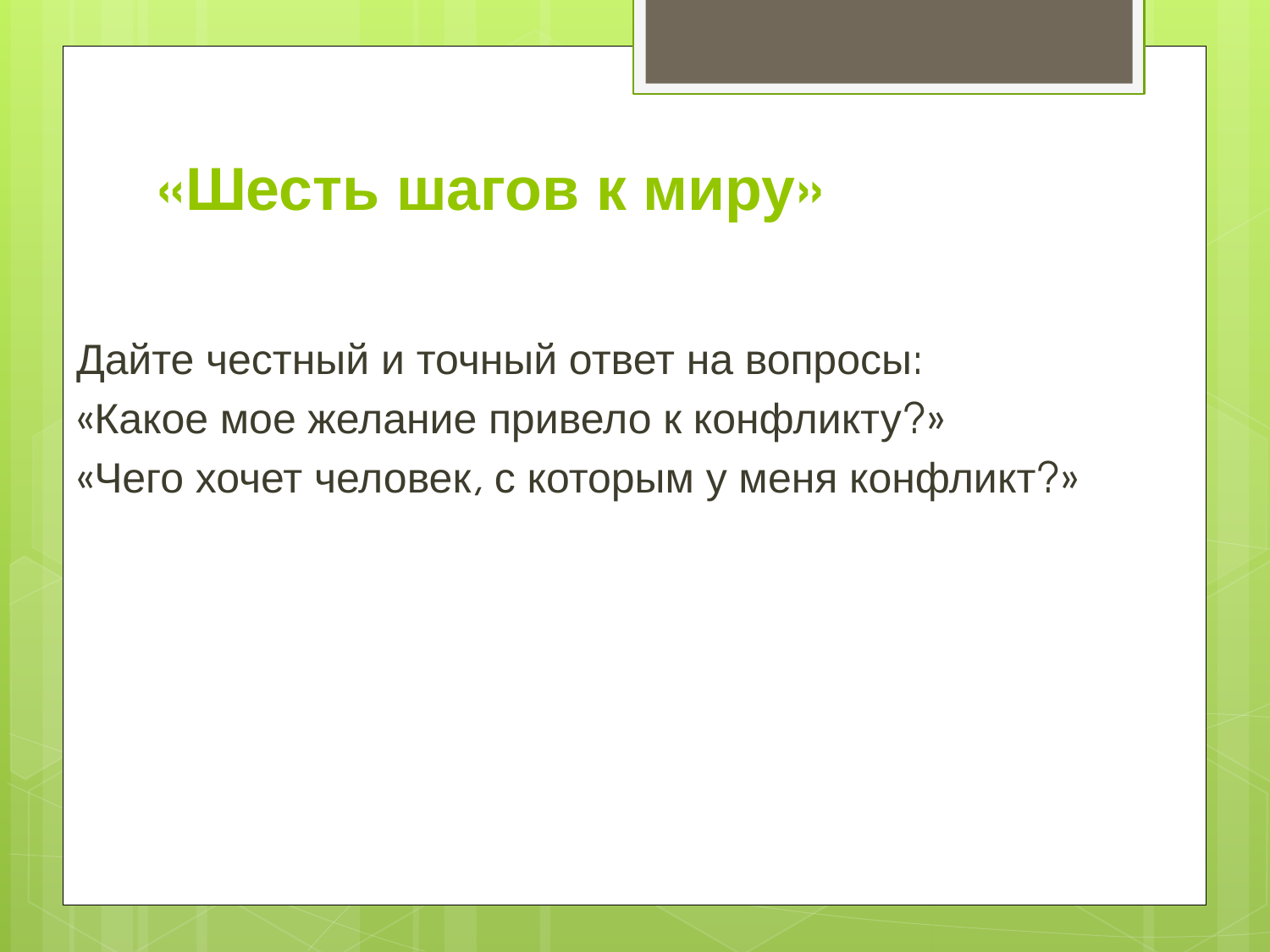

# «Шесть шагов к миру»
Дайте честный и точный ответ на вопросы:
«Какое мое желание привело к конфликту?»
«Чего хочет человек, с которым у меня конфликт?»